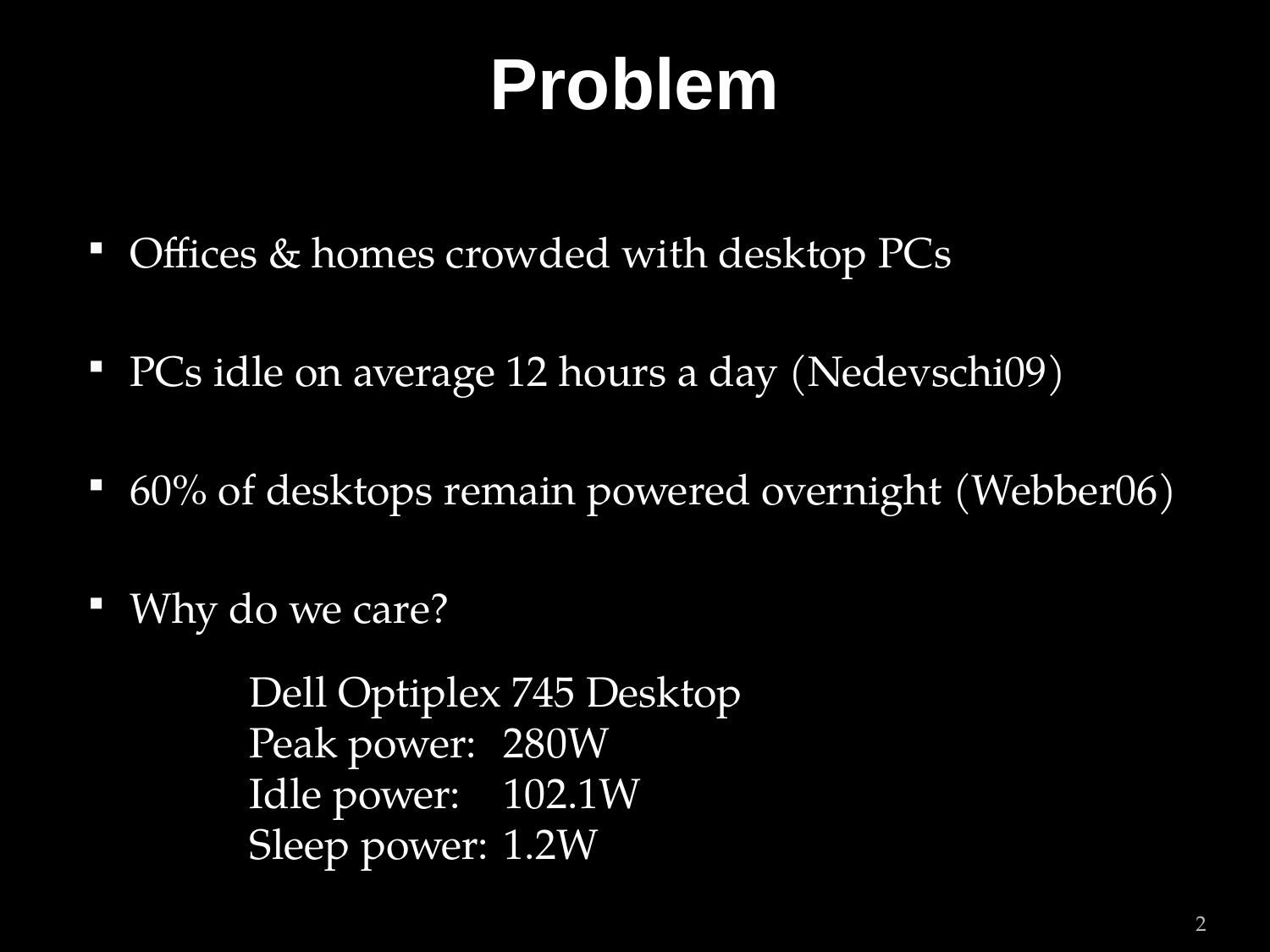

# Problem
Offices & homes crowded with desktop PCs

PCs idle on average 12 hours a day (Nedevschi09)

60% of desktops remain powered overnight (Webber06)

Why do we care?

	Dell Optiplex 745 Desktop
Peak power: 	280W
Idle power: 	102.1W
Sleep power: 	1.2W

2